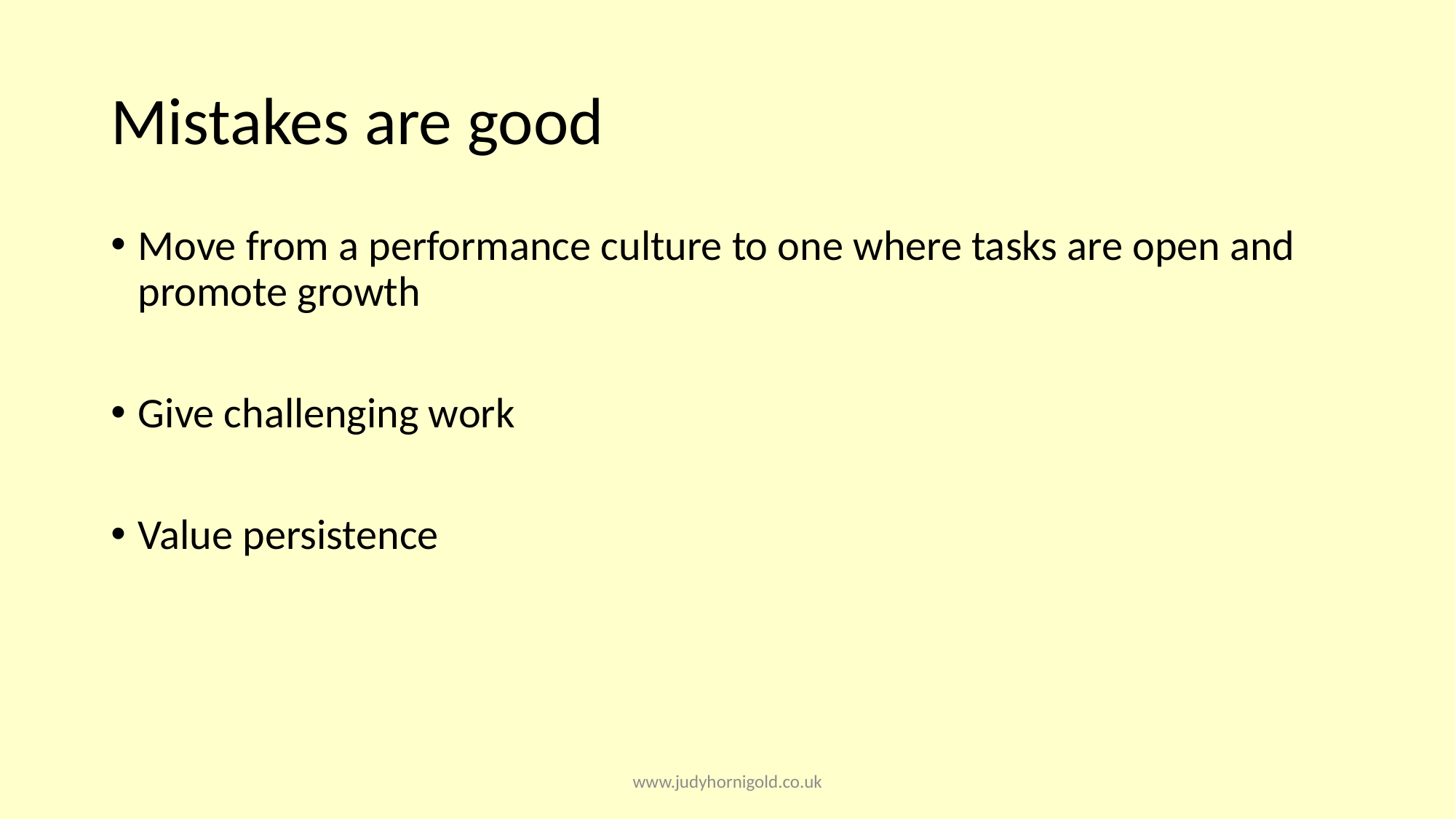

# Mistakes are good
Move from a performance culture to one where tasks are open and promote growth

Give challenging work

Value persistence
www.judyhornigold.co.uk